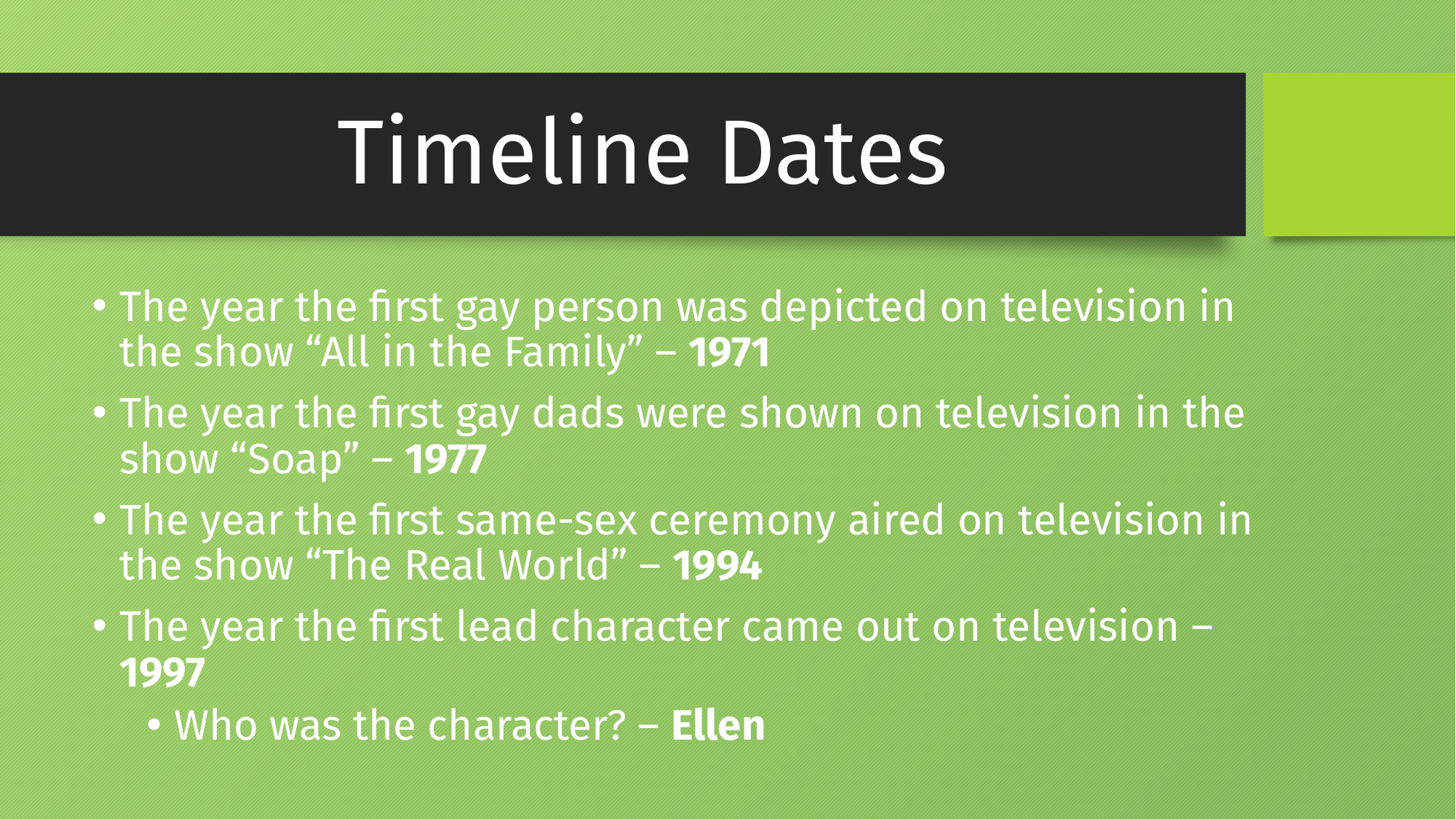

# Timeline Dates

The year the first gay person was depicted on television in the show “All in the Family” – 1971
The year the first gay dads were shown on television in the show “Soap” – 1977
The year the first same-sex ceremony aired on television in the show “The Real World” – 1994
The year the first lead character came out on television – 1997
Who was the character? – Ellen